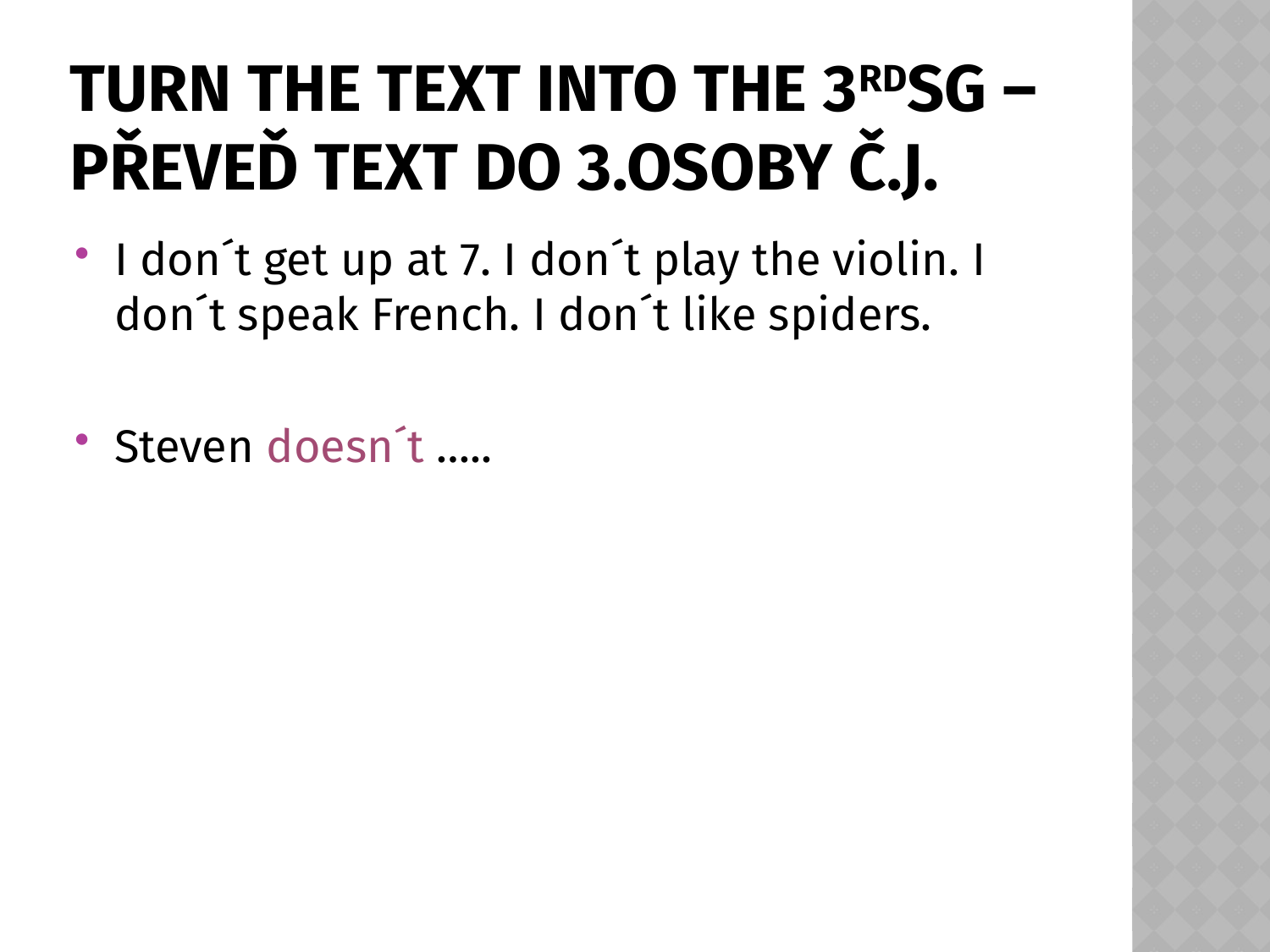

# Turn the text into the 3rdsg – převeď text do 3.osoby č.j.
I don´t get up at 7. I don´t play the violin. I don´t speak French. I don´t like spiders.

Steven doesn´t …..